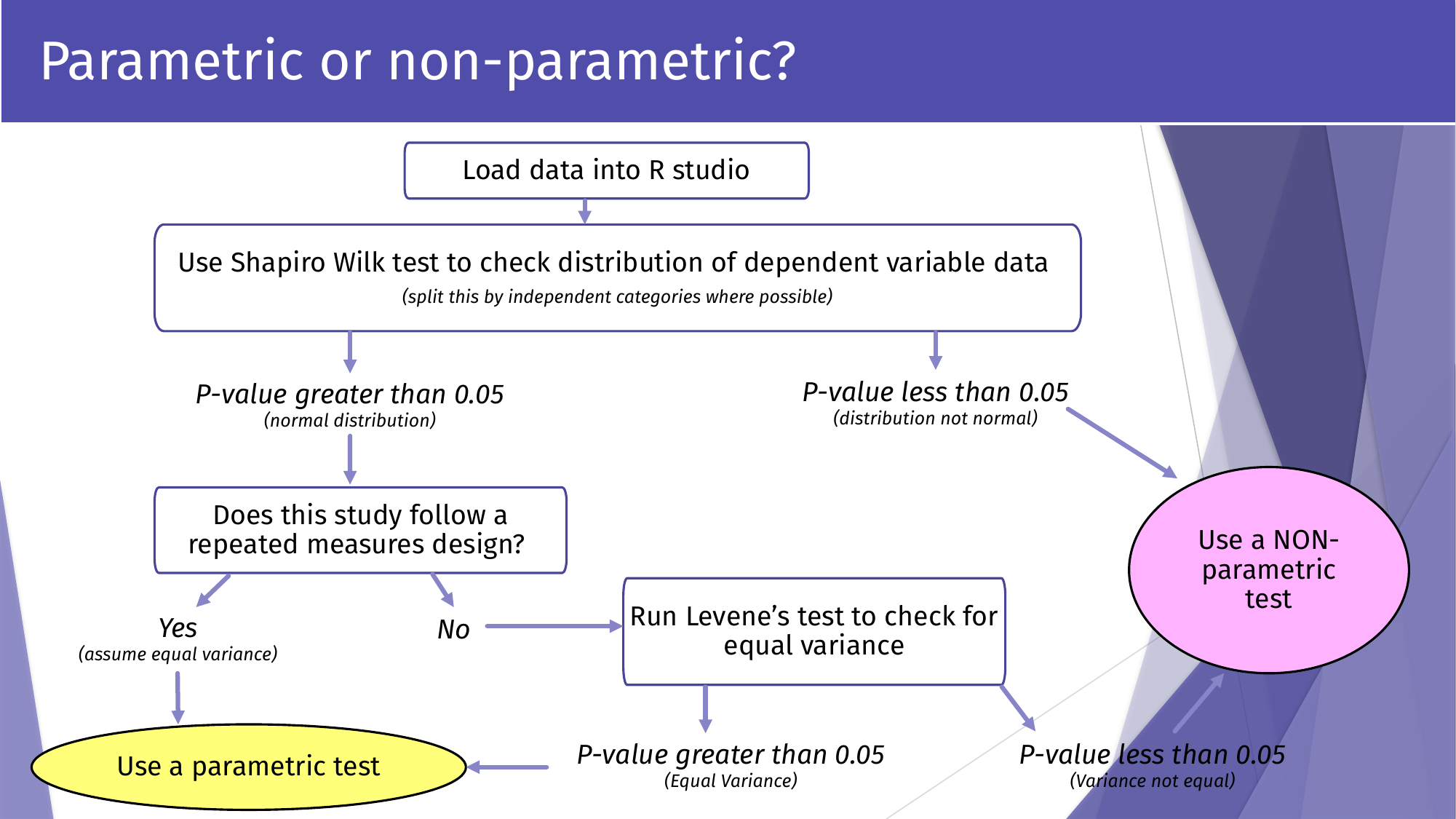

# Parametric or non-parametric?
Load data into R studio
Use Shapiro Wilk test to check distribution of dependent variable data
(split this by independent categories where possible)
P-value less than 0.05
(distribution not normal)
P-value greater than 0.05
(normal distribution)
Use a NON- parametric test
Does this study follow a repeated measures design?
Run Levene’s test to check for equal variance
Yes
(assume equal variance)
No
Use a parametric test
P-value greater than 0.05
(Equal Variance)
P-value less than 0.05
(Variance not equal)